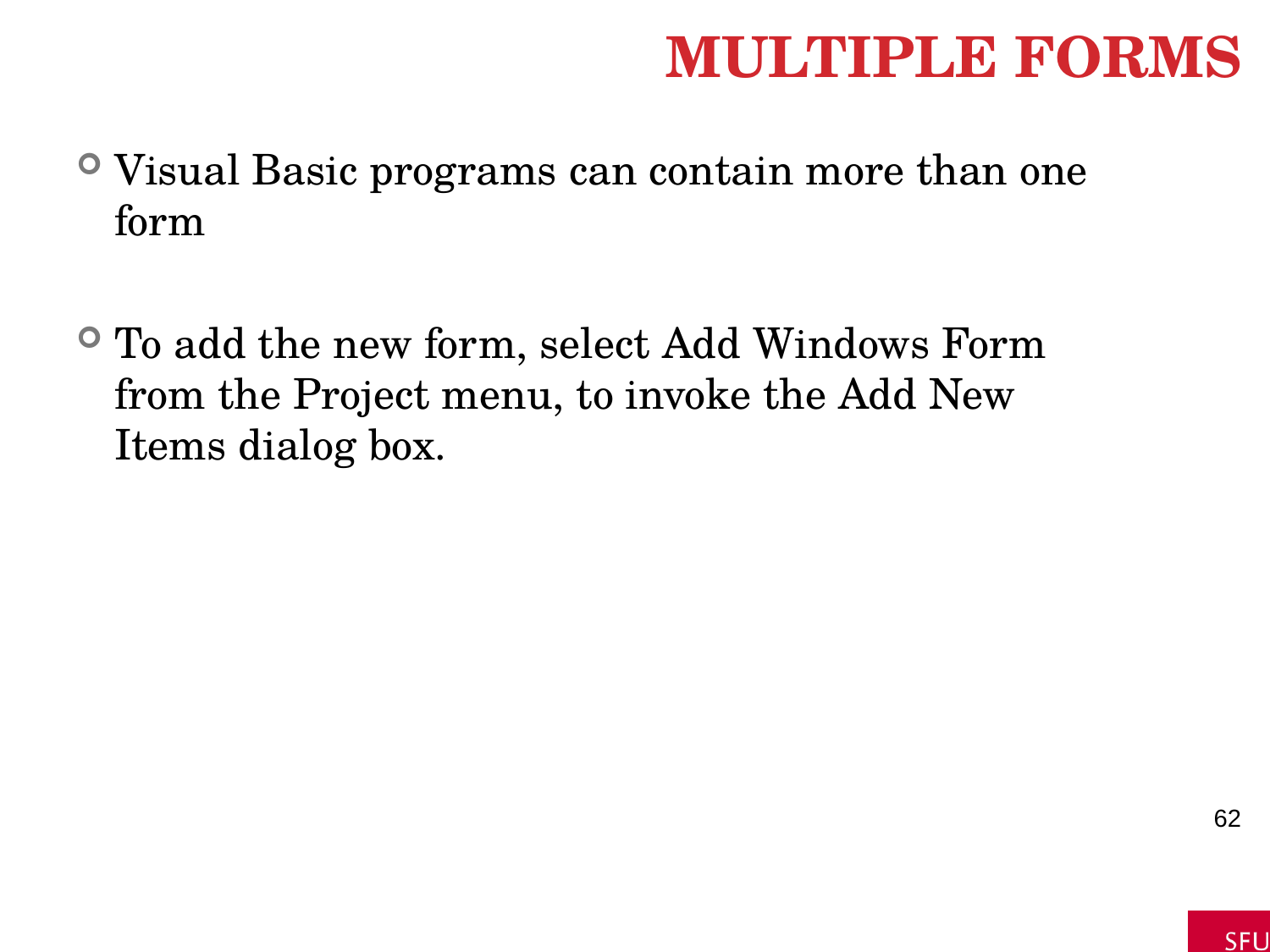

# Multiple Forms
Visual Basic programs can contain more than one form

To add the new form, select Add Windows Form from the Project menu, to invoke the Add New Items dialog box.

62